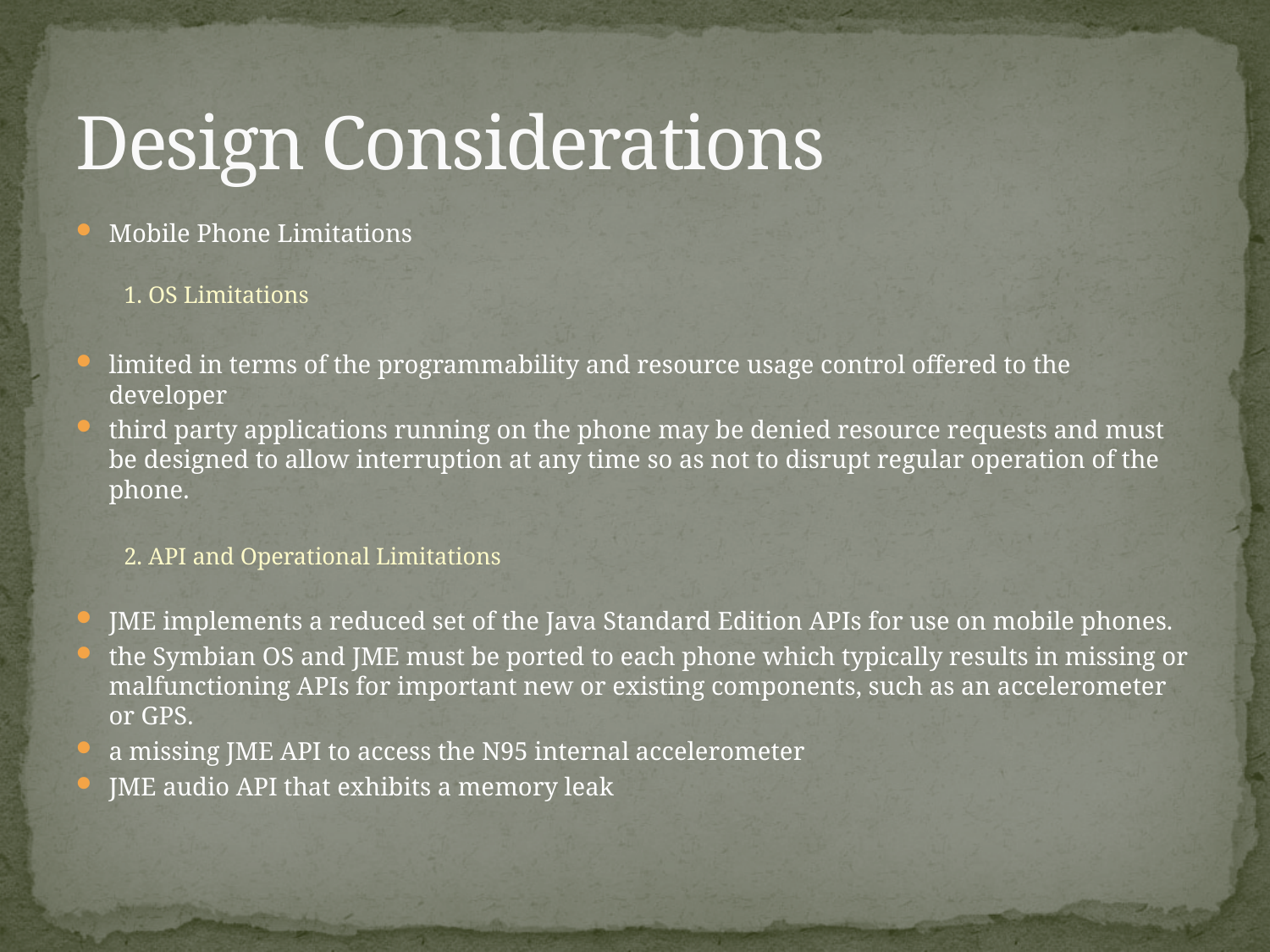

# Design Considerations
Mobile Phone Limitations

1. OS Limitations

limited in terms of the programmability and resource usage control offered to the developer
third party applications running on the phone may be denied resource requests and must be designed to allow interruption at any time so as not to disrupt regular operation of the phone.

2. API and Operational Limitations

JME implements a reduced set of the Java Standard Edition APIs for use on mobile phones.
the Symbian OS and JME must be ported to each phone which typically results in missing or malfunctioning APIs for important new or existing components, such as an accelerometer or GPS.
a missing JME API to access the N95 internal accelerometer
JME audio API that exhibits a memory leak